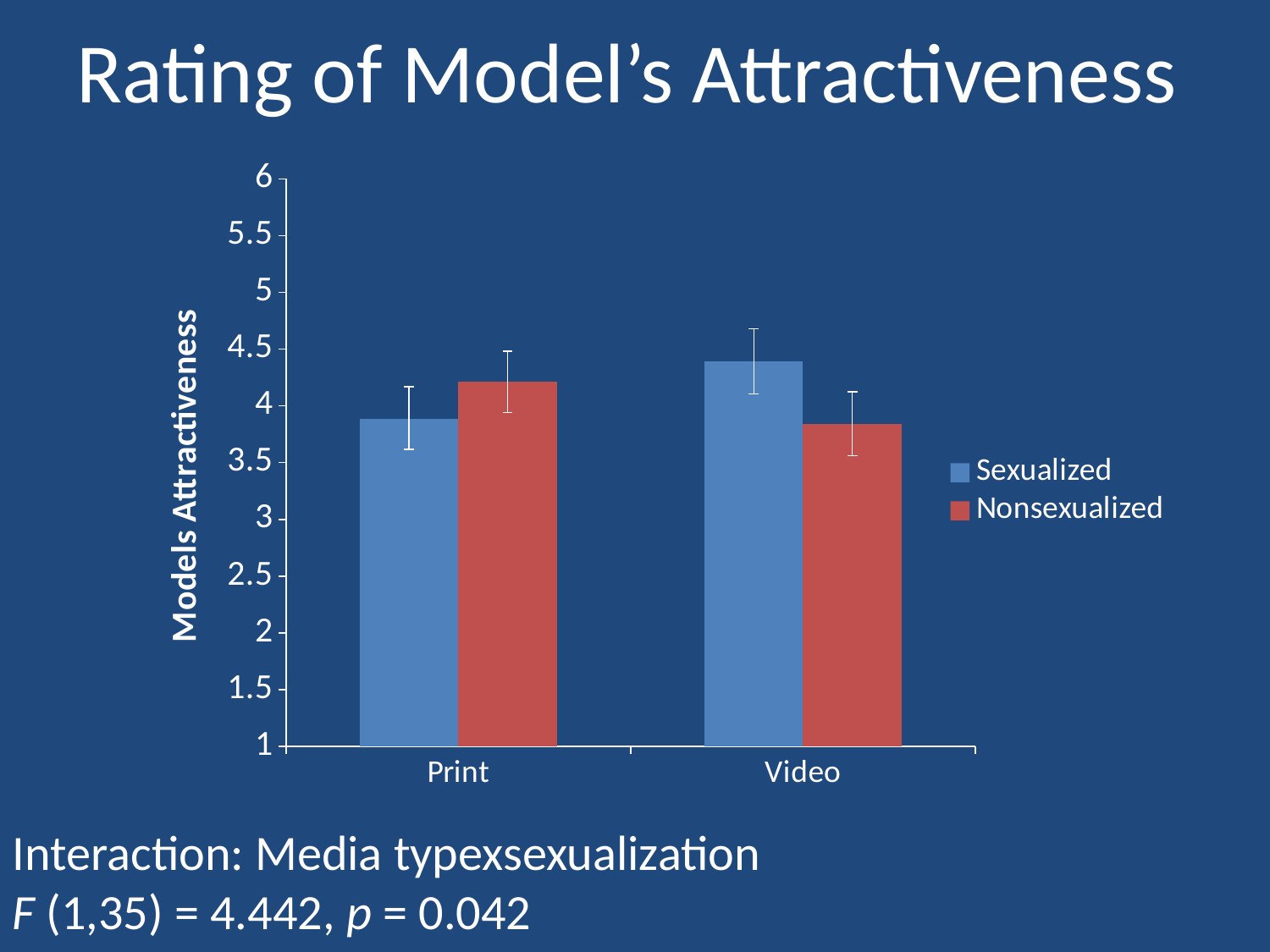

# Rating of Model’s Attractiveness

### Chart

| Category | Sexualized | Nonsexualized |
|---|---|---|
| Print | 3.889 | 4.211 |
| Video | 4.389 | 3.8419999999999987 |
Interaction: Media typexsexualization
F (1,35) = 4.442, p = 0.042